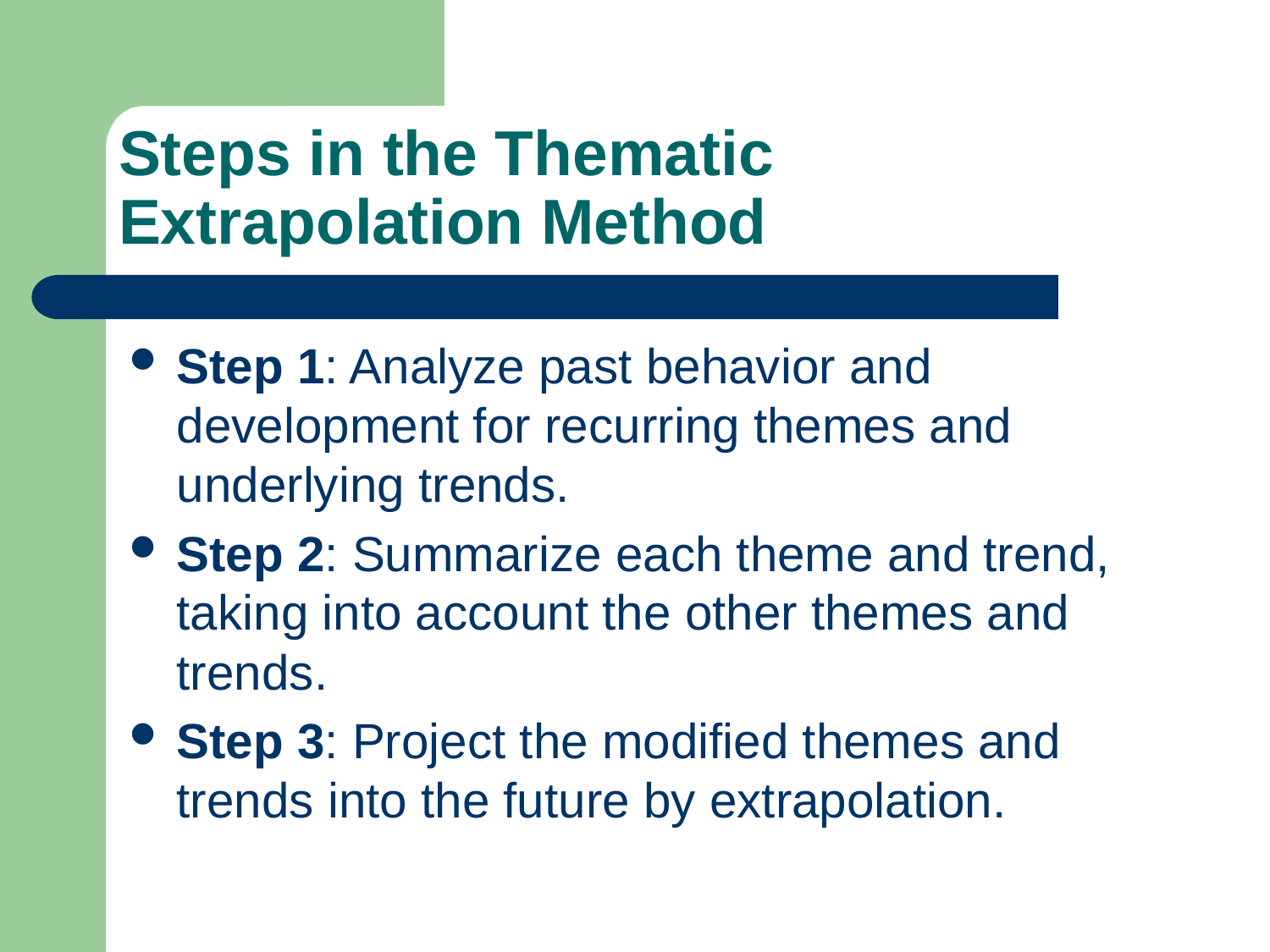

# Steps in the Thematic Extrapolation Method
Step 1: Analyze past behavior and development for recurring themes and underlying trends.
Step 2: Summarize each theme and trend, taking into account the other themes and trends.
Step 3: Project the modified themes and trends into the future by extrapolation.